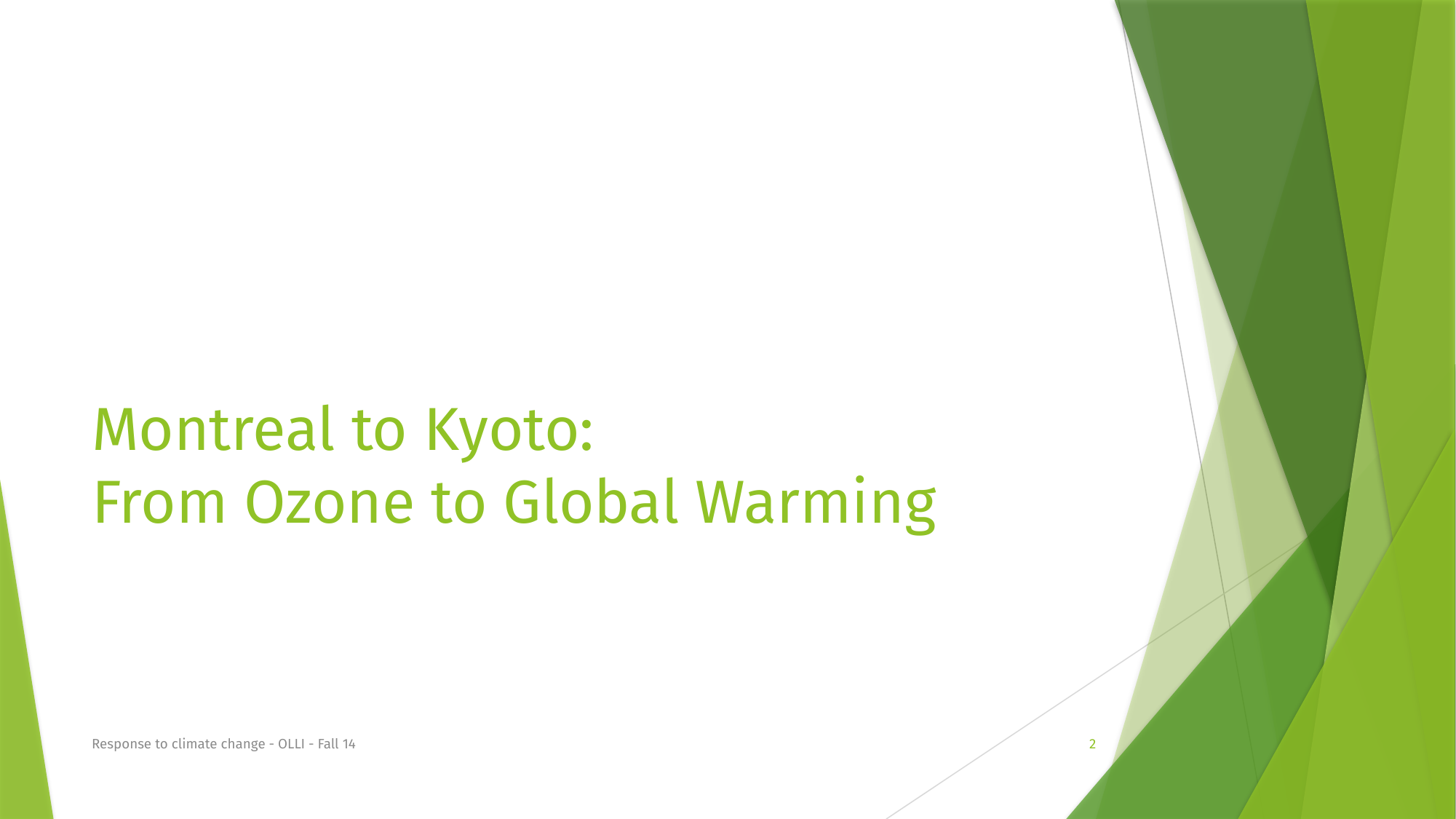

# Montreal to Kyoto: From Ozone to Global Warming

Response to climate change - OLLI - Fall 14
2